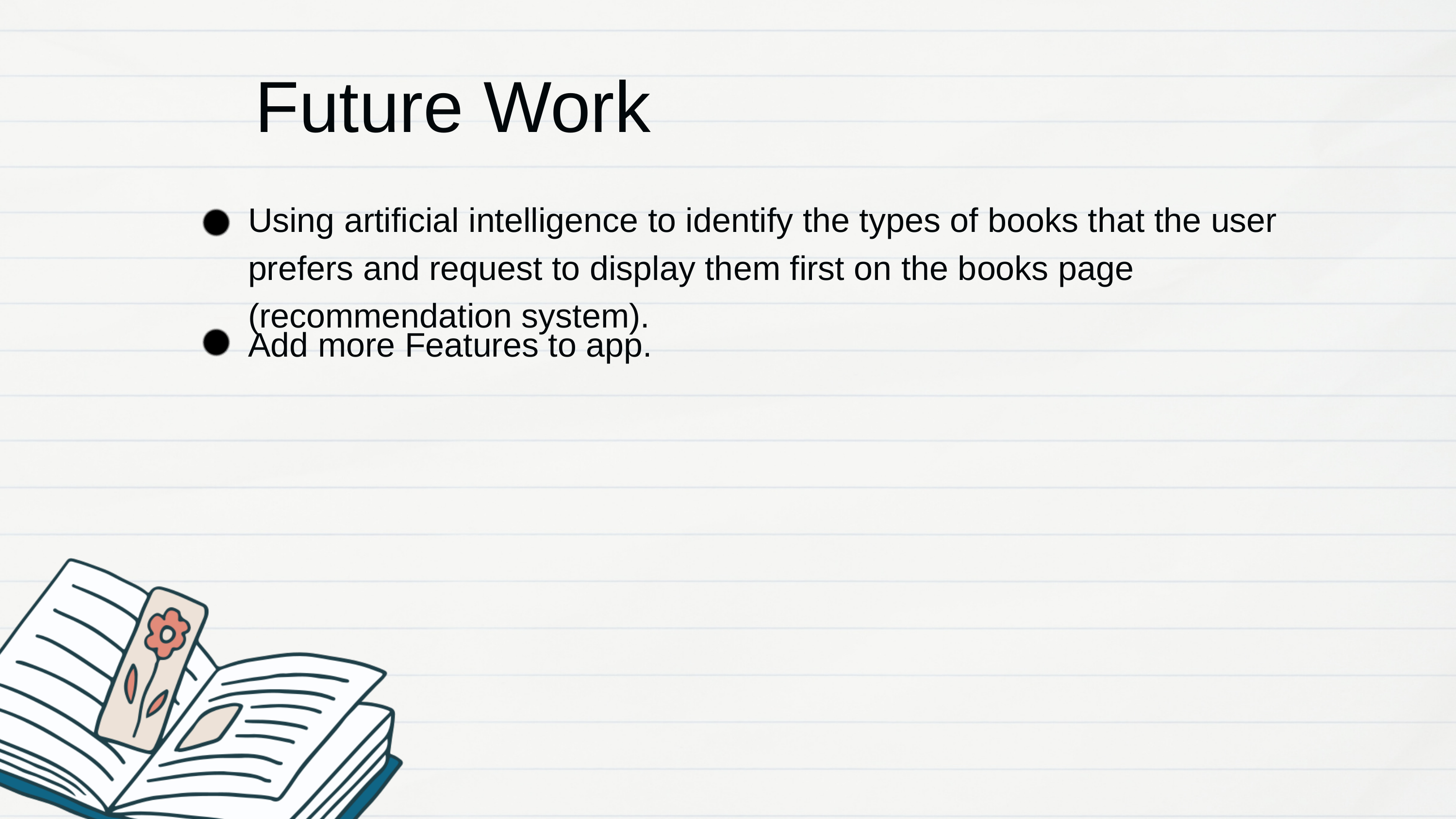

Future Work
Using artificial intelligence to identify the types of books that the user prefers and request to display them first on the books page (recommendation system).

Add more Features to app.